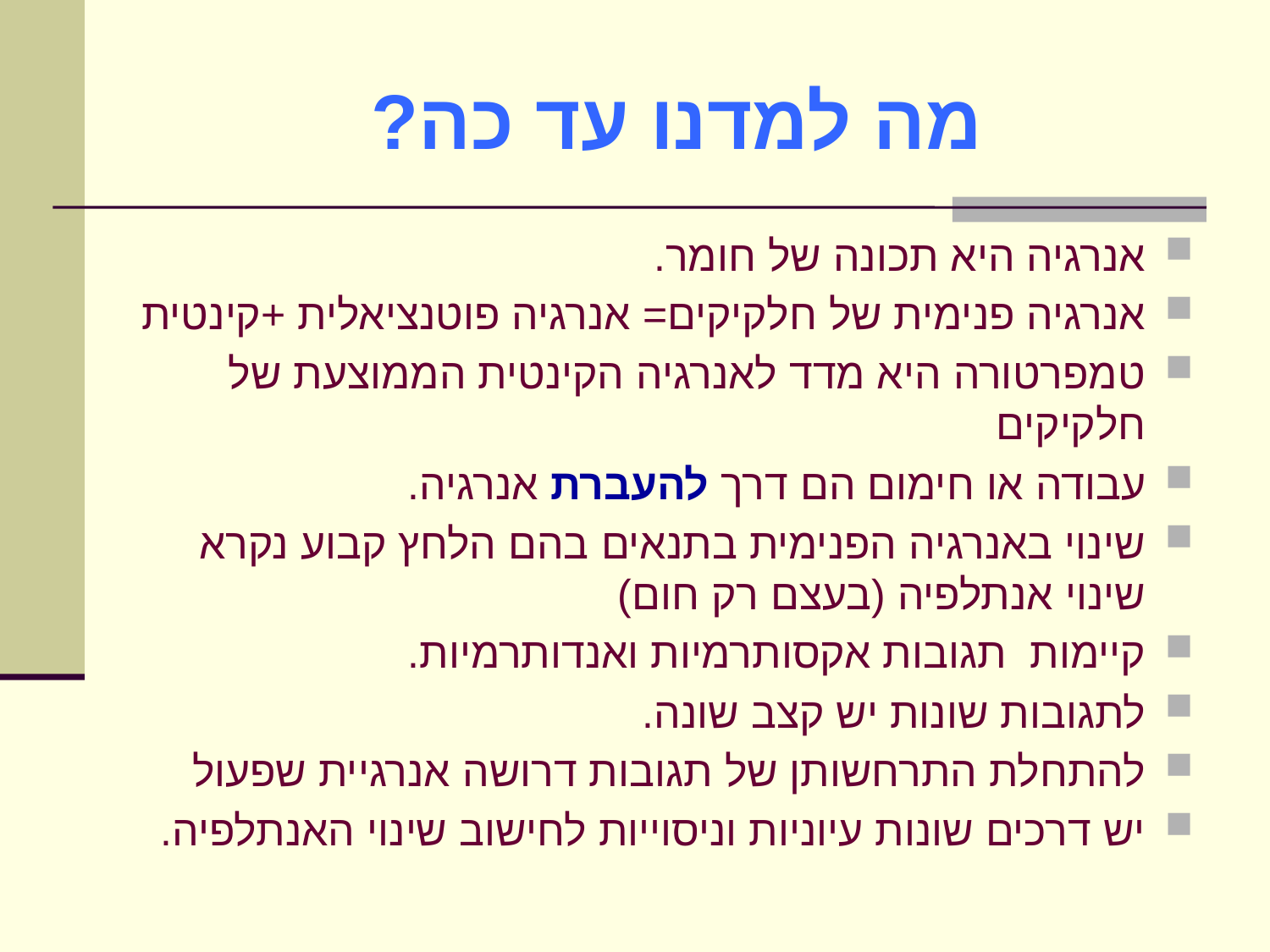

מה למדנו עד כה?
אנרגיה היא תכונה של חומר.
אנרגיה פנימית של חלקיקים= אנרגיה פוטנציאלית +קינטית
טמפרטורה היא מדד לאנרגיה הקינטית הממוצעת של חלקיקים
עבודה או חימום הם דרך להעברת אנרגיה.
שינוי באנרגיה הפנימית בתנאים בהם הלחץ קבוע נקרא שינוי אנתלפיה (בעצם רק חום)
קיימות  תגובות אקסותרמיות ואנדותרמיות.
לתגובות שונות יש קצב שונה.
להתחלת התרחשותן של תגובות דרושה אנרגיית שפעול
יש דרכים שונות עיוניות וניסוייות לחישוב שינוי האנתלפיה.